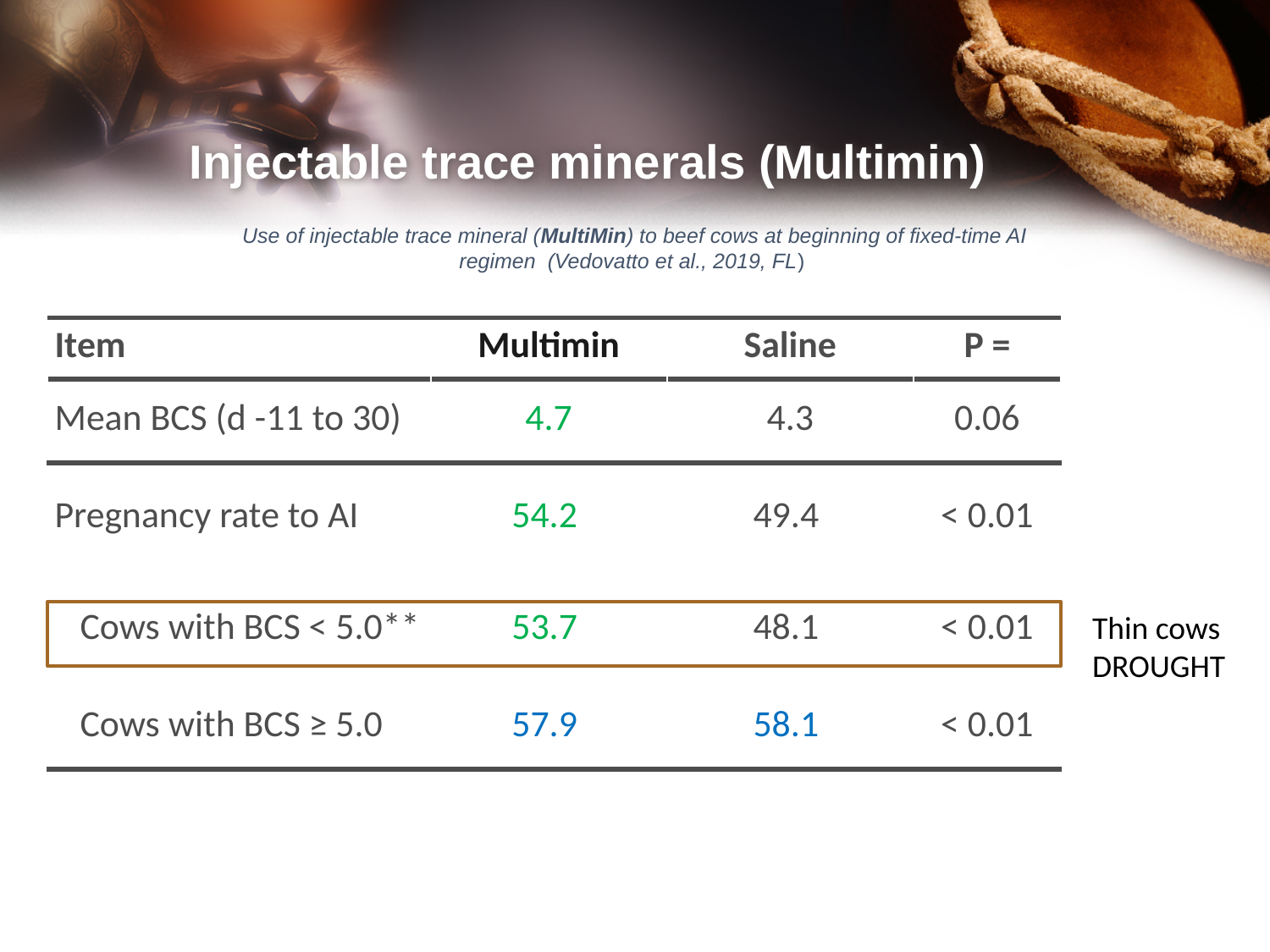

Injectable trace minerals (Multimin)
Use of injectable trace mineral (MultiMin) to beef cows at beginning of fixed-time AI regimen  (Vedovatto et al., 2019, FL)
| Item | Multimin | Saline | P = |
| --- | --- | --- | --- |
| Mean BCS (d -11 to 30) | 4.7 | 4.3 | 0.06 |
| Pregnancy rate to AI | 54.2 | 49.4 | < 0.01 |
| Cows with BCS < 5.0\*\* | 53.7 | 48.1 | < 0.01 |
| Cows with BCS ≥ 5.0 | 57.9 | 58.1 | < 0.01 |
|  |  |  |  |

Thin cows
DROUGHT